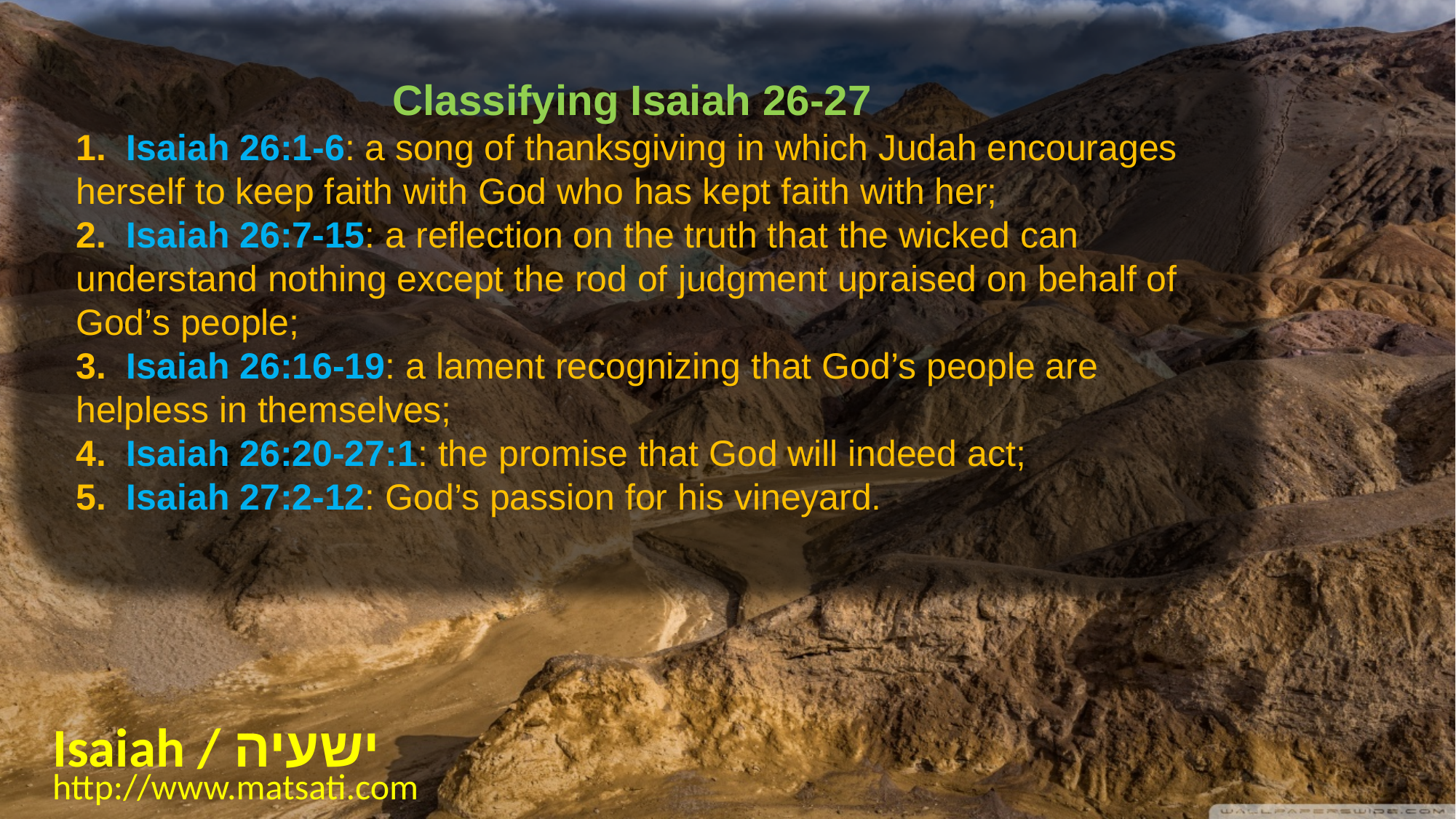

Classifying Isaiah 26-27
  Isaiah 26:1-6: a song of thanksgiving in which Judah encourages herself to keep faith with God who has kept faith with her;
  Isaiah 26:7-15: a reflection on the truth that the wicked can understand nothing except the rod of judgment upraised on behalf of God’s people;
  Isaiah 26:16-19: a lament recognizing that God’s people are helpless in themselves;
  Isaiah 26:20-27:1: the promise that God will indeed act;
  Isaiah 27:2-12: God’s passion for his vineyard.
Isaiah / ישעיה
http://www.matsati.com